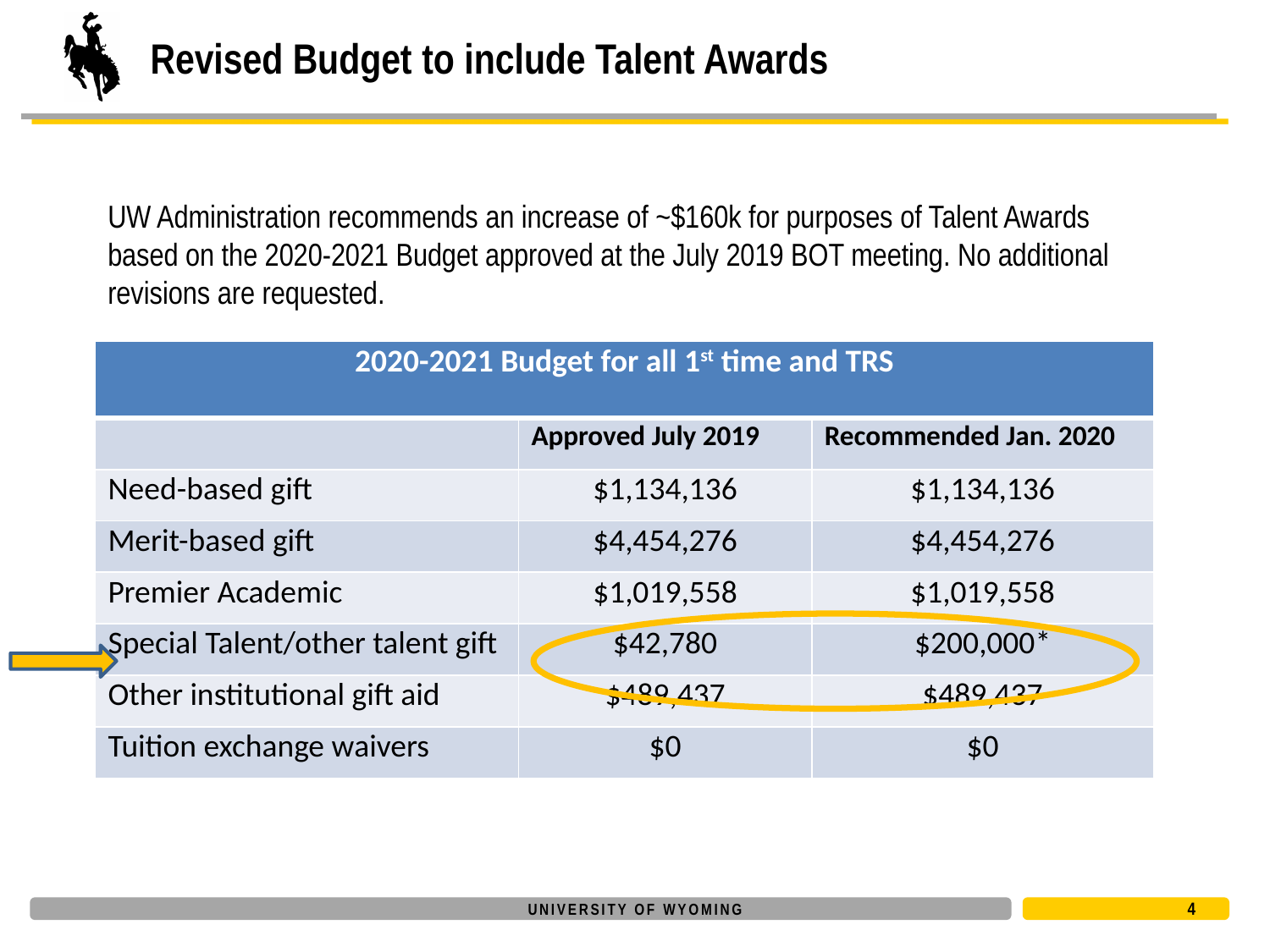

# Revised Budget to include Talent Awards
UW Administration recommends an increase of ~$160k for purposes of Talent Awards based on the 2020-2021 Budget approved at the July 2019 BOT meeting. No additional revisions are requested.
| 2020-2021 Budget for all 1st time and TRS |  |  |
| --- | --- | --- |
|  | Approved July 2019 | Recommended Jan. 2020 |
| Need-based gift | $1,134,136 | $1,134,136 |
| Merit-based gift | $4,454,276 | $4,454,276 |
| Premier Academic | $1,019,558 | $1,019,558 |
| Special Talent/other talent gift | $42,780 | $200,000\* |
| Other institutional gift aid | $489,437 | $489,437 |
| Tuition exchange waivers | $0 | $0 |

4